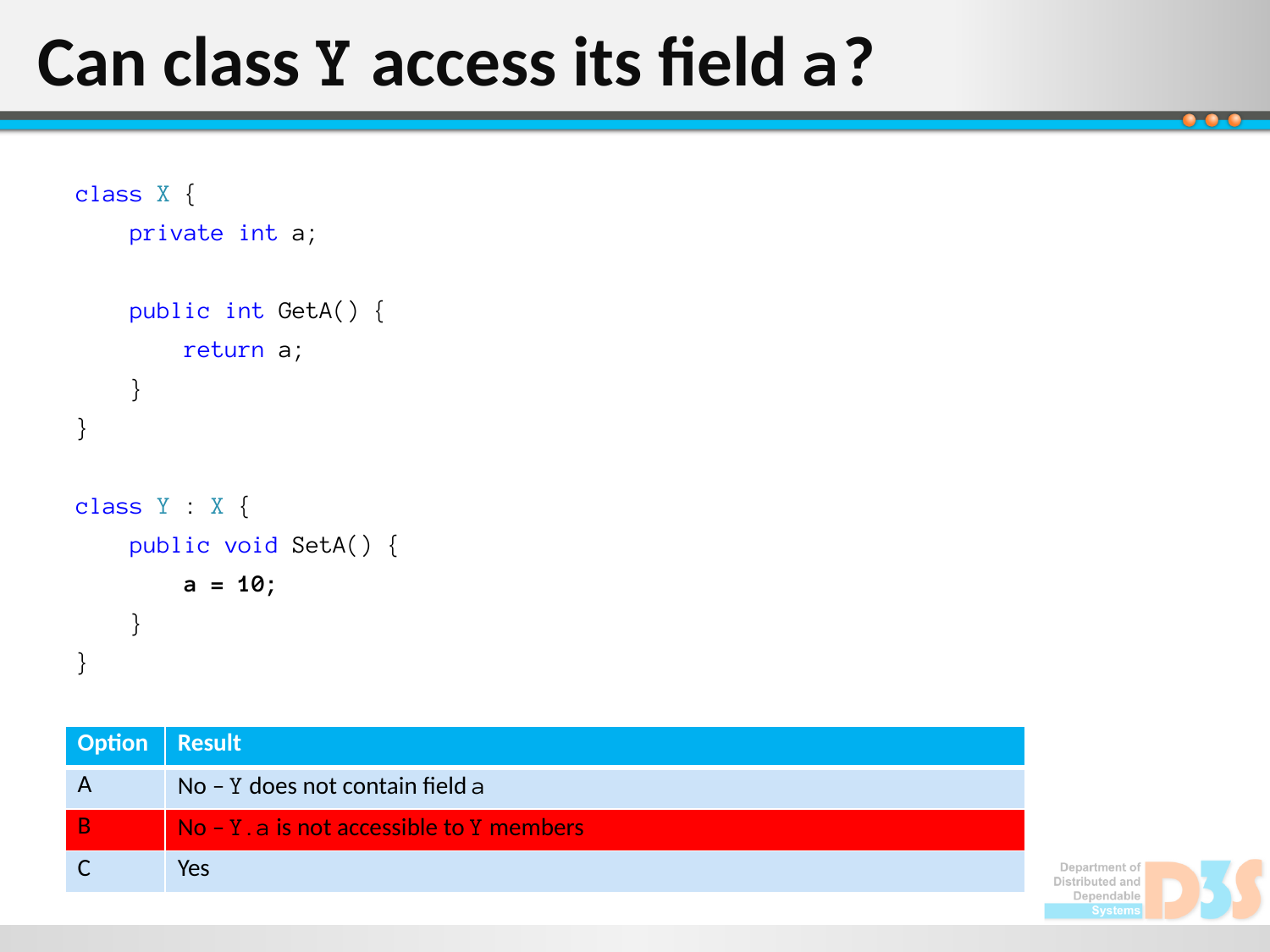

# Can class Y access its field a?
class X {
    private int a;

    public int GetA() {
        return a;
    }
}

class Y : X {
    public void SetA() {
        a = 10;
    }
}

| Option | Result |
| --- | --- |
| A | No – Y does not contain field a |
| B | No – Y.a is not accessible to Y members |
| C | Yes |